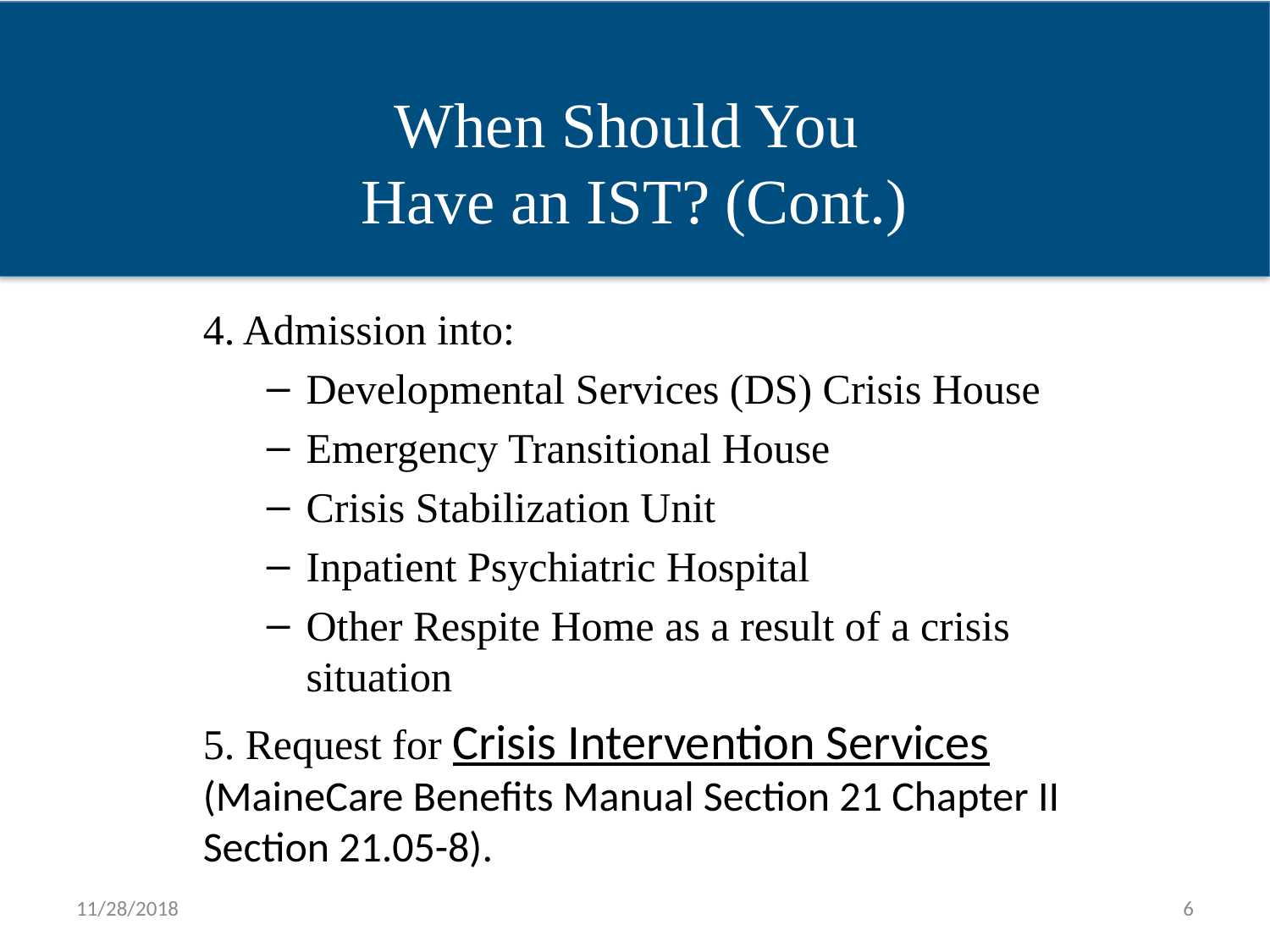

When Should You
Have an IST? (Cont.)

When IST? continued…
4. Admission into:
Developmental Services (DS) Crisis House
Emergency Transitional House
Crisis Stabilization Unit
Inpatient Psychiatric Hospital
Other Respite Home as a result of a crisis situation
5. Request for Crisis Intervention Services (MaineCare Benefits Manual Section 21 Chapter II Section 21.05-8).

11/28/2018
6